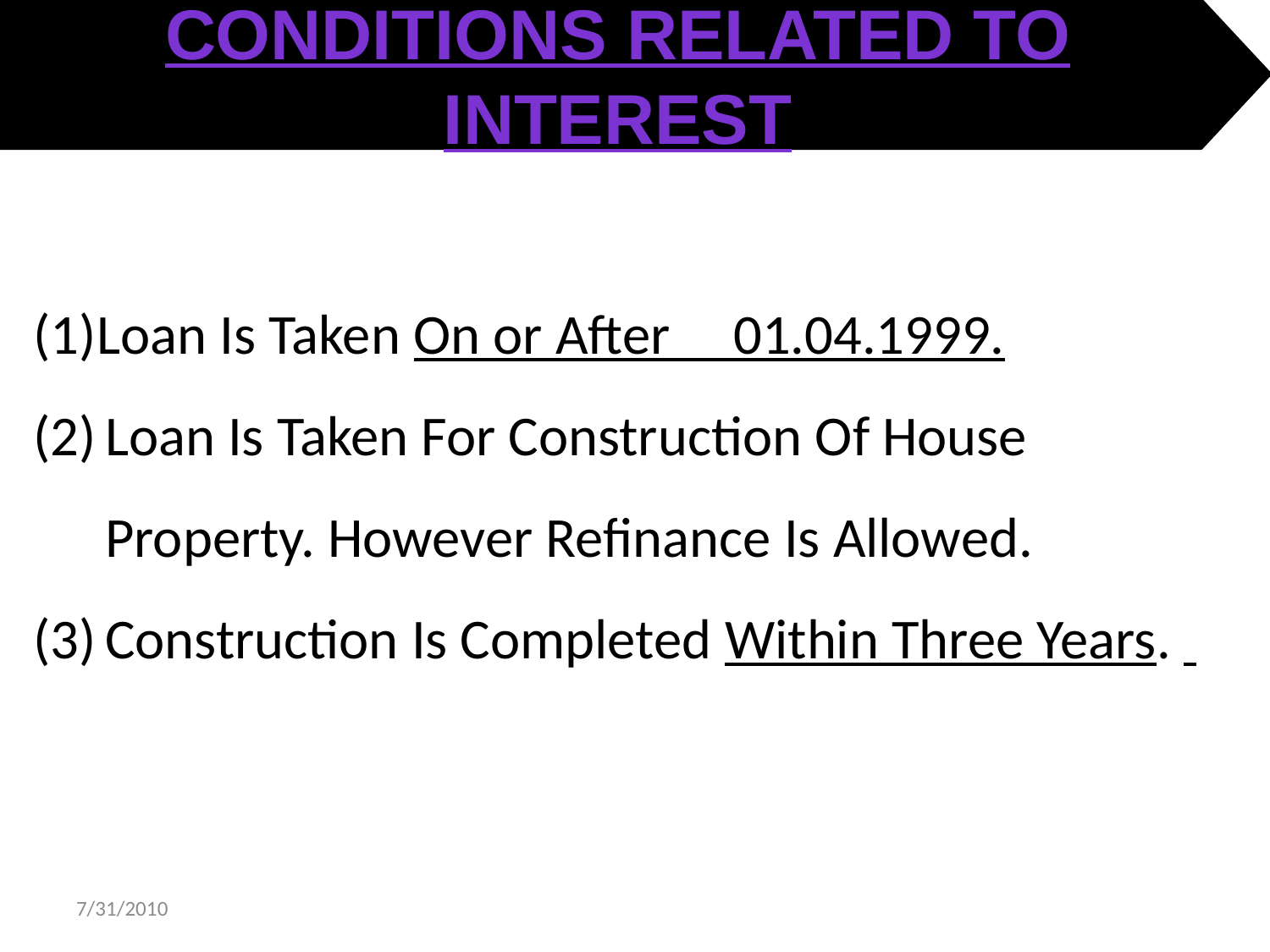

CONDITIONS RELATED TO INTEREST

Loan Is Taken On or After     01.04.1999.
Loan Is Taken For Construction Of House Property. However Refinance Is Allowed.
Construction Is Completed Within Three Years.

7/31/2010
ERO0161104
28